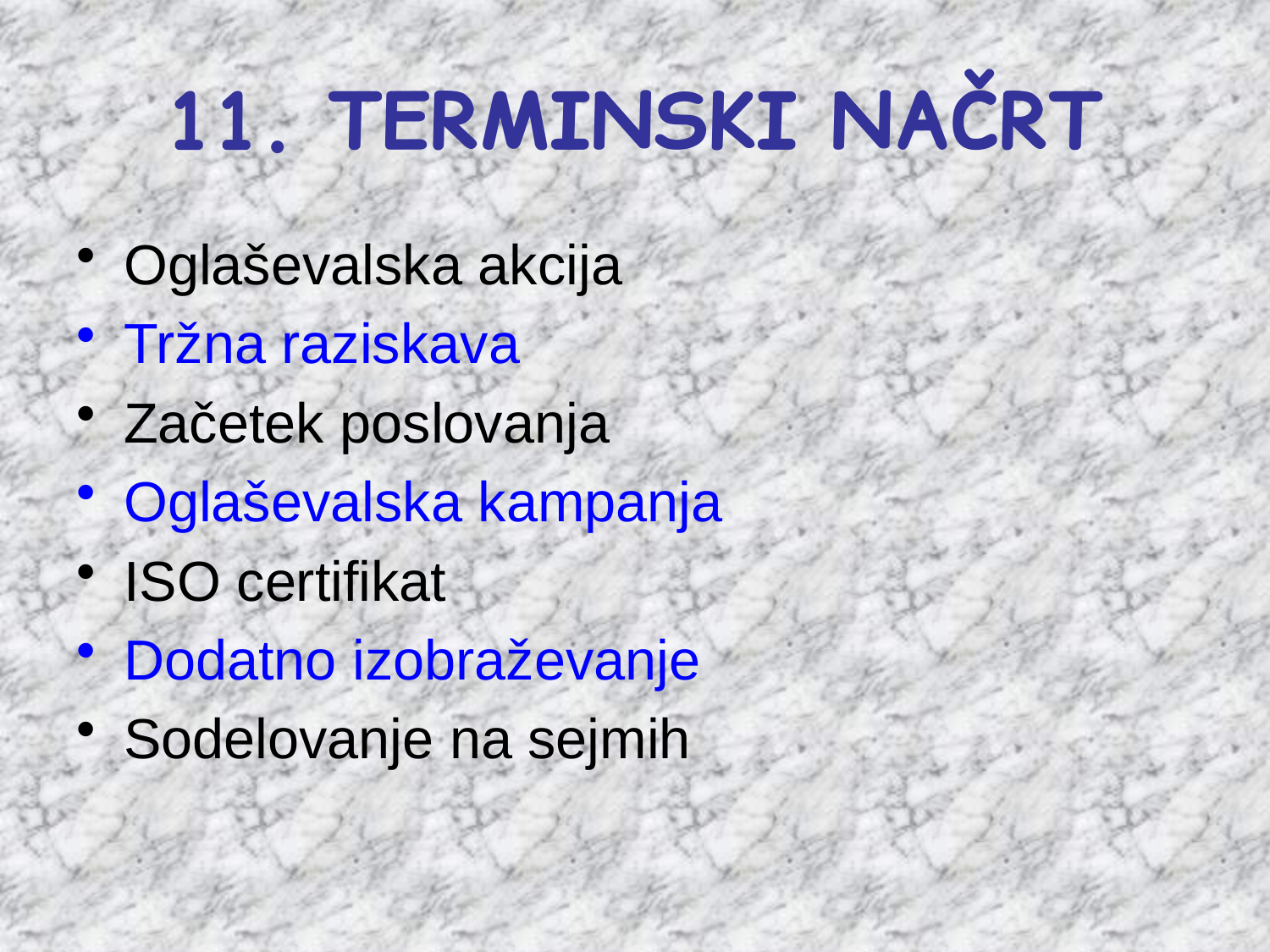

# 11. TERMINSKI NAČRT
Oglaševalska akcija
Tržna raziskava
Začetek poslovanja
Oglaševalska kampanja
ISO certifikat
Dodatno izobraževanje
Sodelovanje na sejmih